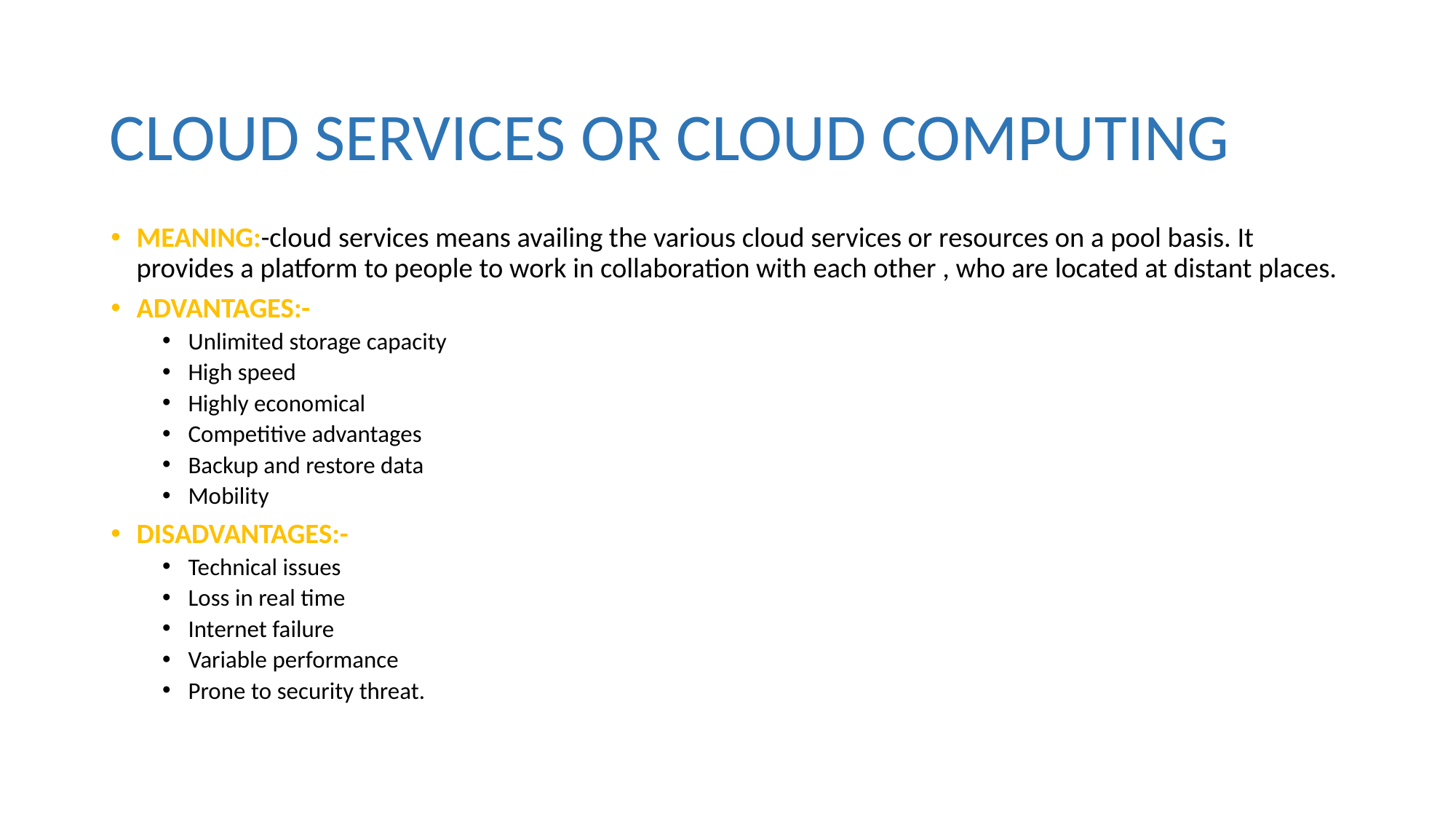

# CLOUD SERVICES OR CLOUD COMPUTING
MEANING:-cloud services means availing the various cloud services or resources on a pool basis. It provides a platform to people to work in collaboration with each other , who are located at distant places.
ADVANTAGES:-
Unlimited storage capacity
High speed
Highly economical
Competitive advantages
Backup and restore data
Mobility
DISADVANTAGES:-
Technical issues
Loss in real time
Internet failure
Variable performance
Prone to security threat.